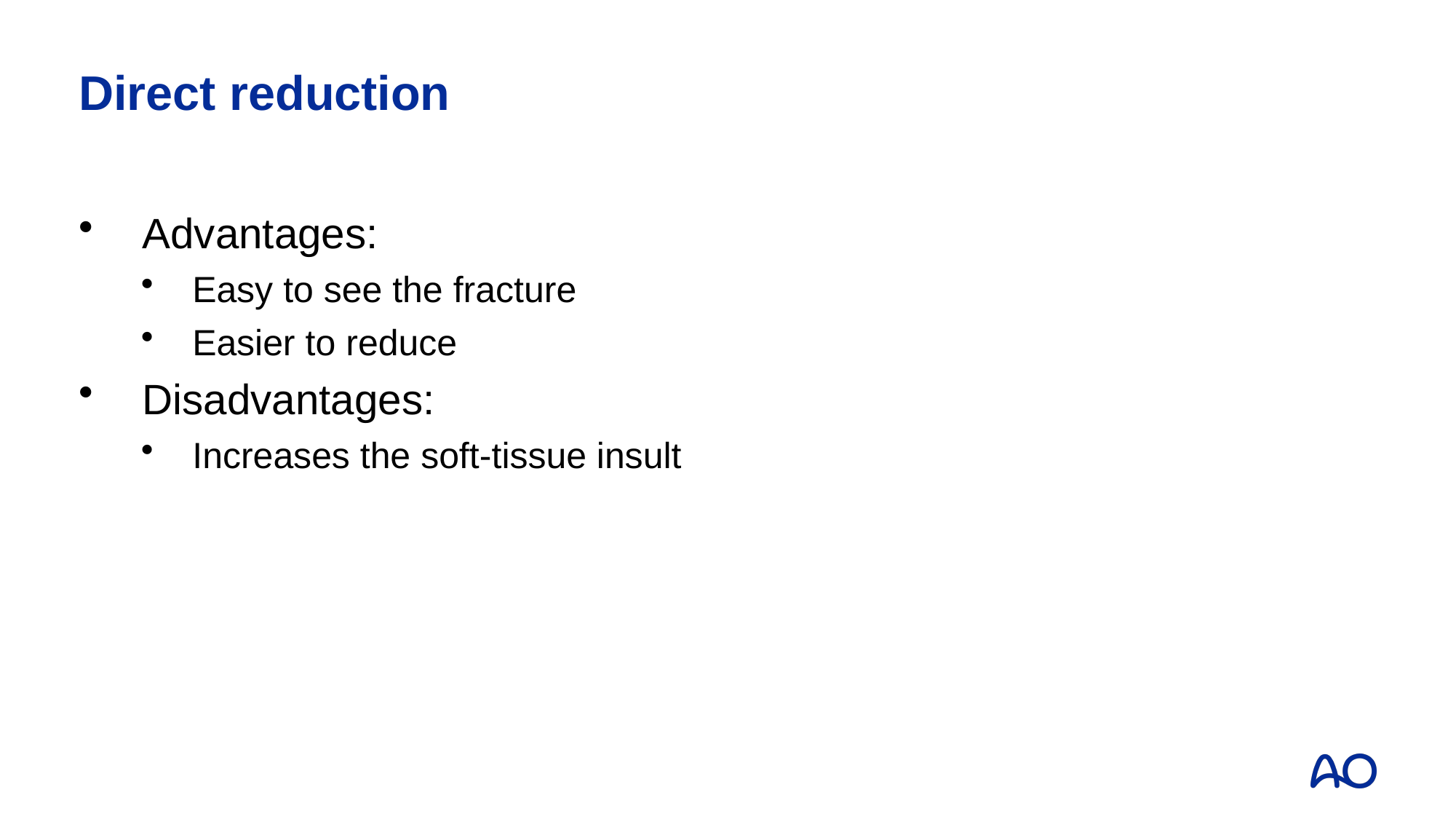

# Direct reduction
Advantages:
Easy to see the fracture
Easier to reduce
Disadvantages:
Increases the soft-tissue insult